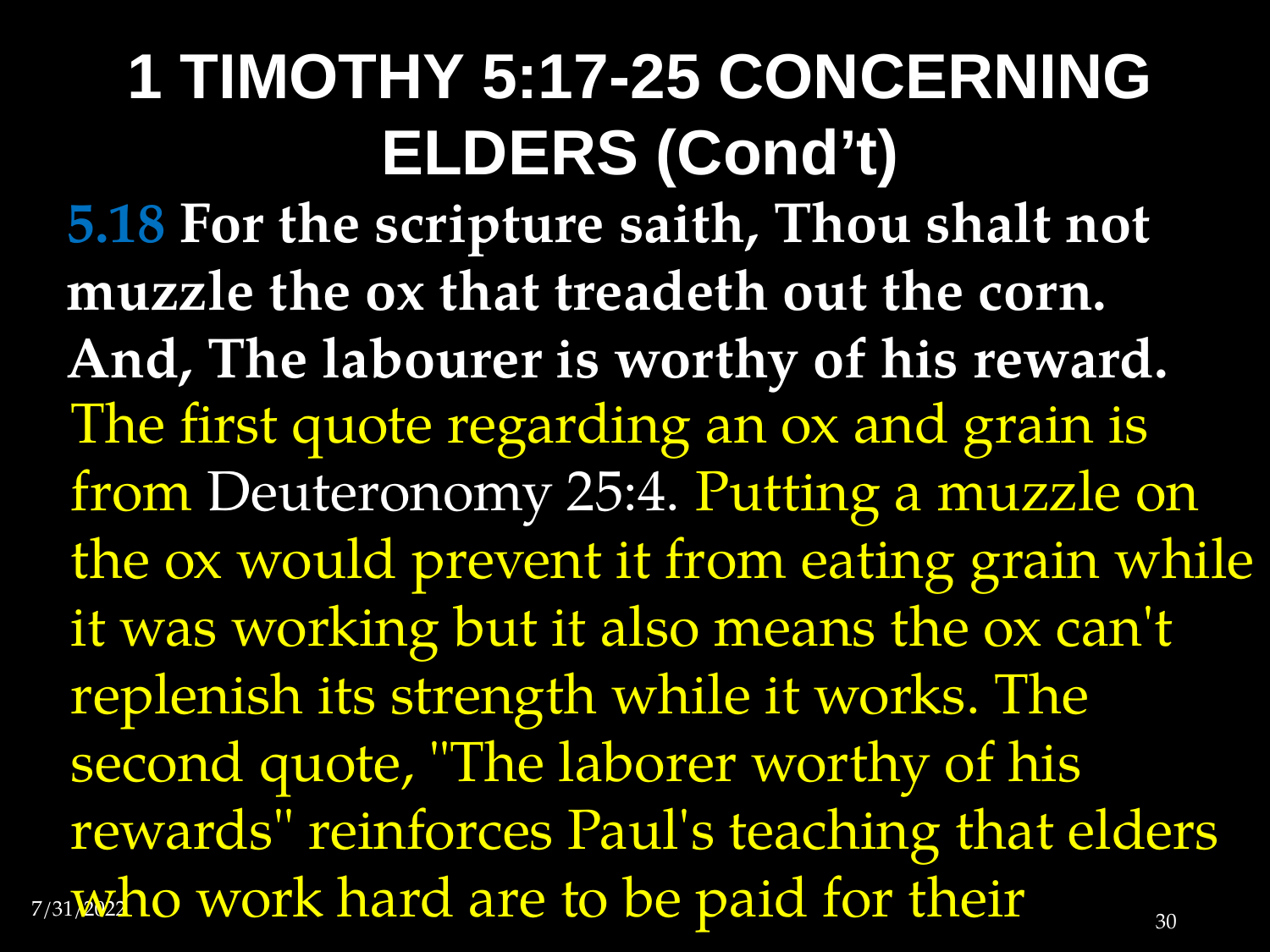

# 1 TIMOTHY 5:17-25 CONCERNING ELDERS (Cond’t)
5.18 For the scripture saith, Thou shalt not muzzle the ox that treadeth out the corn. And, The labourer is worthy of his reward.
The first quote regarding an ox and grain is from Deuteronomy 25:4. Putting a muzzle on the ox would prevent it from eating grain while it was working but it also means the ox can't replenish its strength while it works. The second quote, "The laborer worthy of his rewards" reinforces Paul's teaching that elders who work hard are to be paid for their
7/31/2022
30